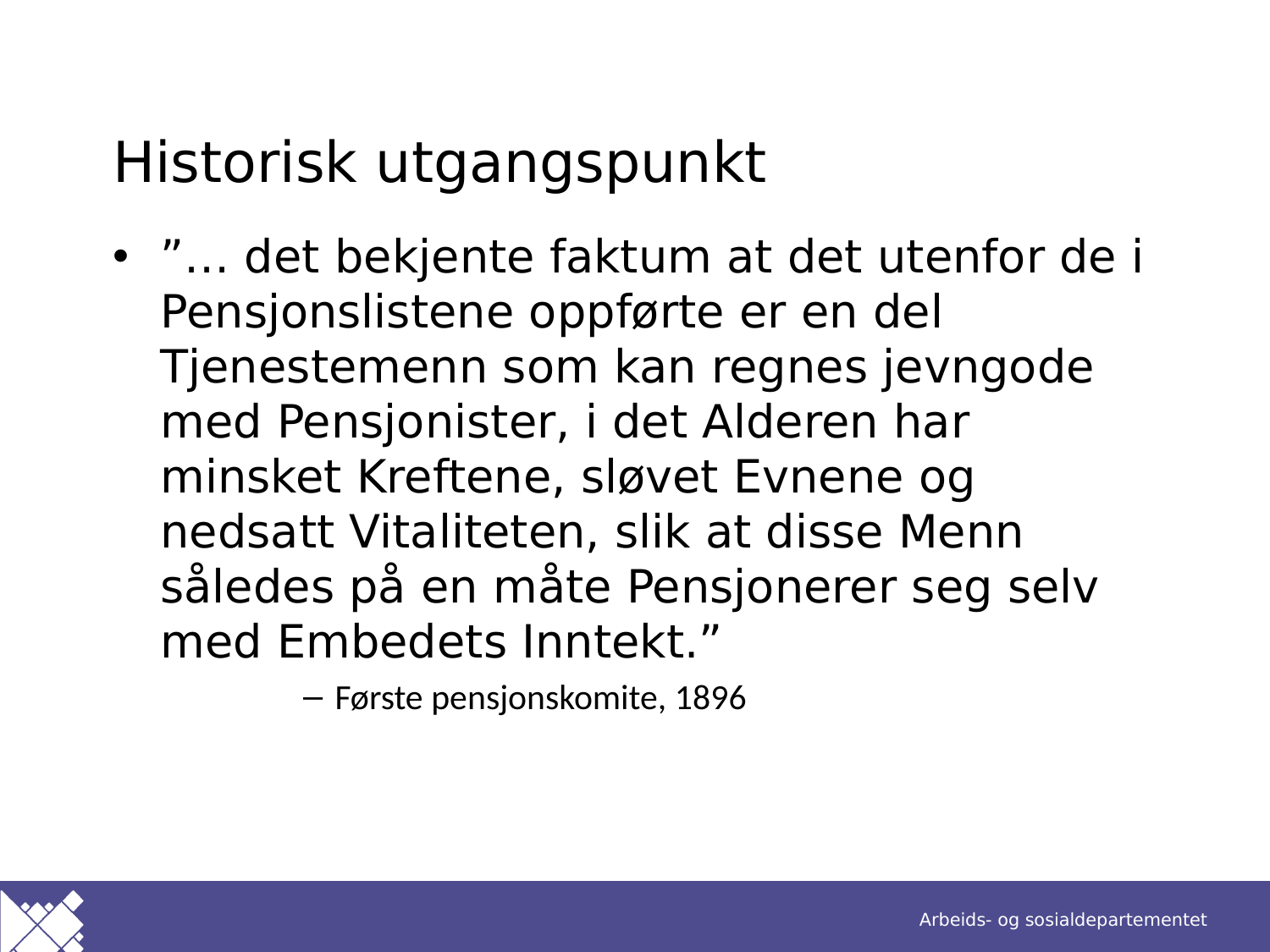

# Historisk utgangspunkt
”… det bekjente faktum at det utenfor de i Pensjonslistene oppførte er en del Tjenestemenn som kan regnes jevngode med Pensjonister, i det Alderen har minsket Kreftene, sløvet Evnene og nedsatt Vitaliteten, slik at disse Menn således på en måte Pensjonerer seg selv med Embedets Inntekt.”
Første pensjonskomite, 1896